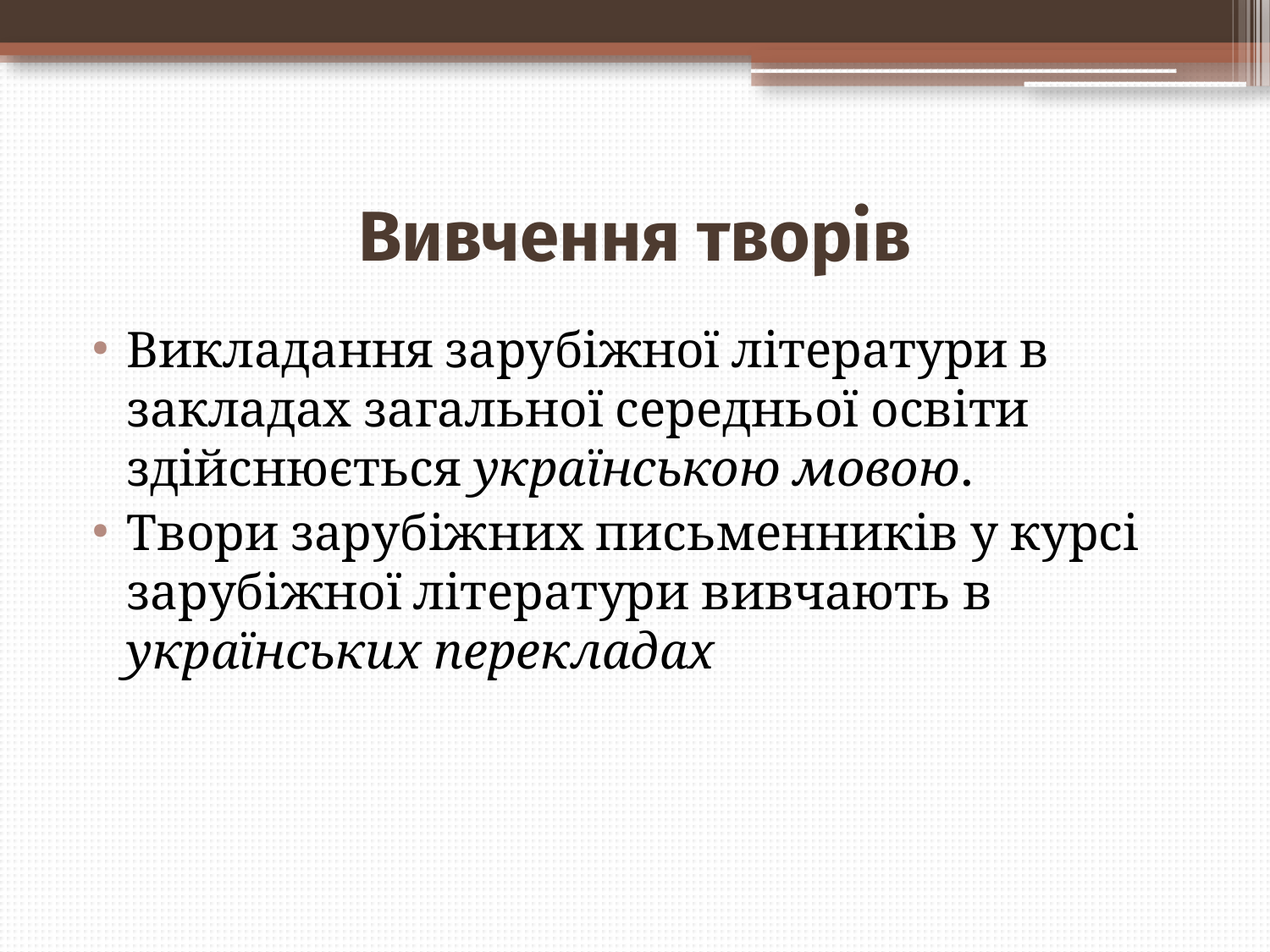

# Вивчення творів
Викладання зарубіжної літератури в закладах загальної середньої освіти здійснюється українською мовою.
Твори зарубіжних письменників у курсі зарубіжної літератури вивчають в українських перекладах